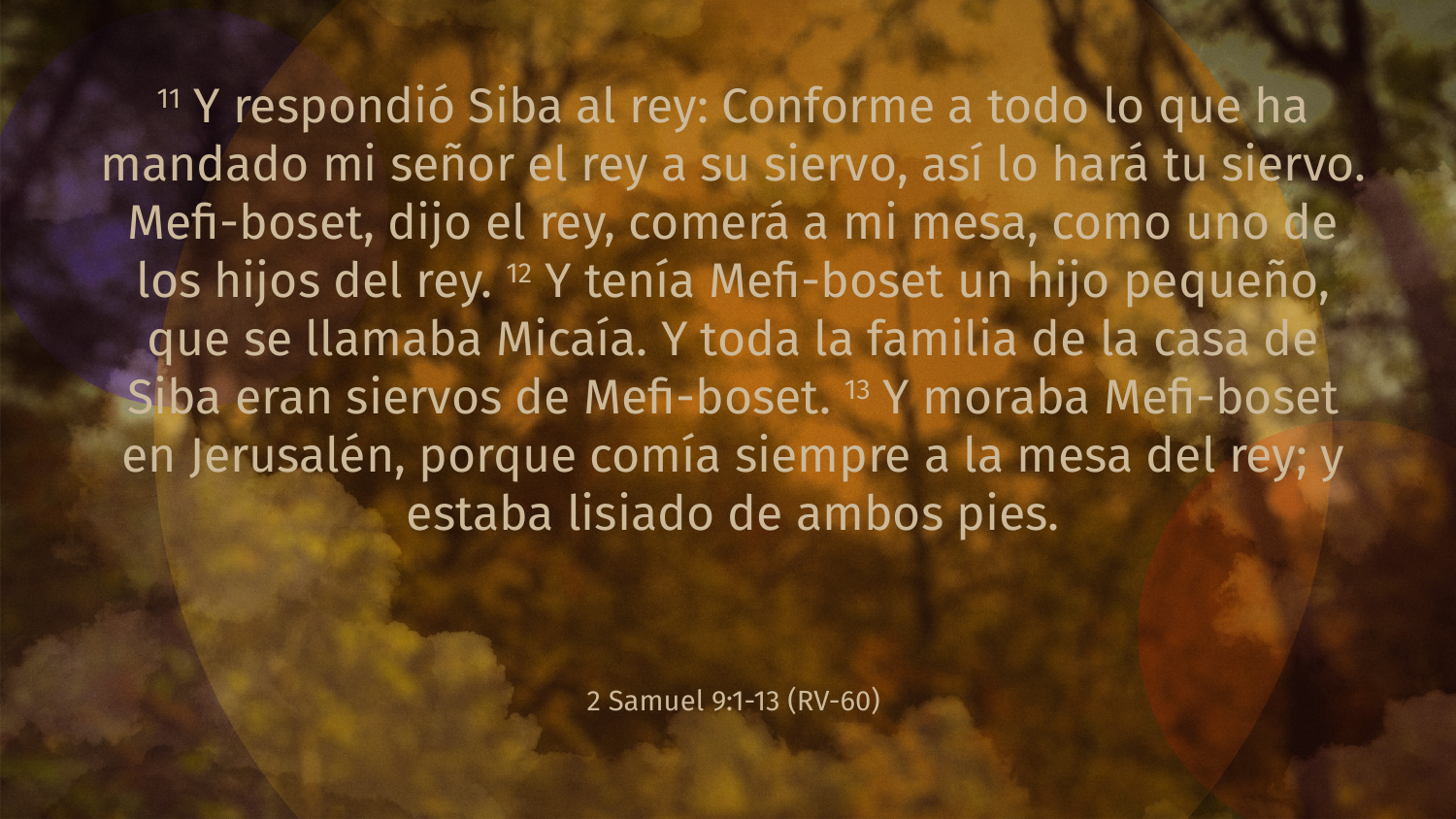

11 Y respondió Siba al rey: Conforme a todo lo que ha mandado mi señor el rey a su siervo, así lo hará tu siervo. Mefi-boset, dijo el rey, comerá a mi mesa, como uno de los hijos del rey. 12 Y tenía Mefi-boset un hijo pequeño, que se llamaba Micaía. Y toda la familia de la casa de Siba eran siervos de Mefi-boset. 13 Y moraba Mefi-boset en Jerusalén, porque comía siempre a la mesa del rey; y estaba lisiado de ambos pies.
2 Samuel 9:1-13 (RV-60)